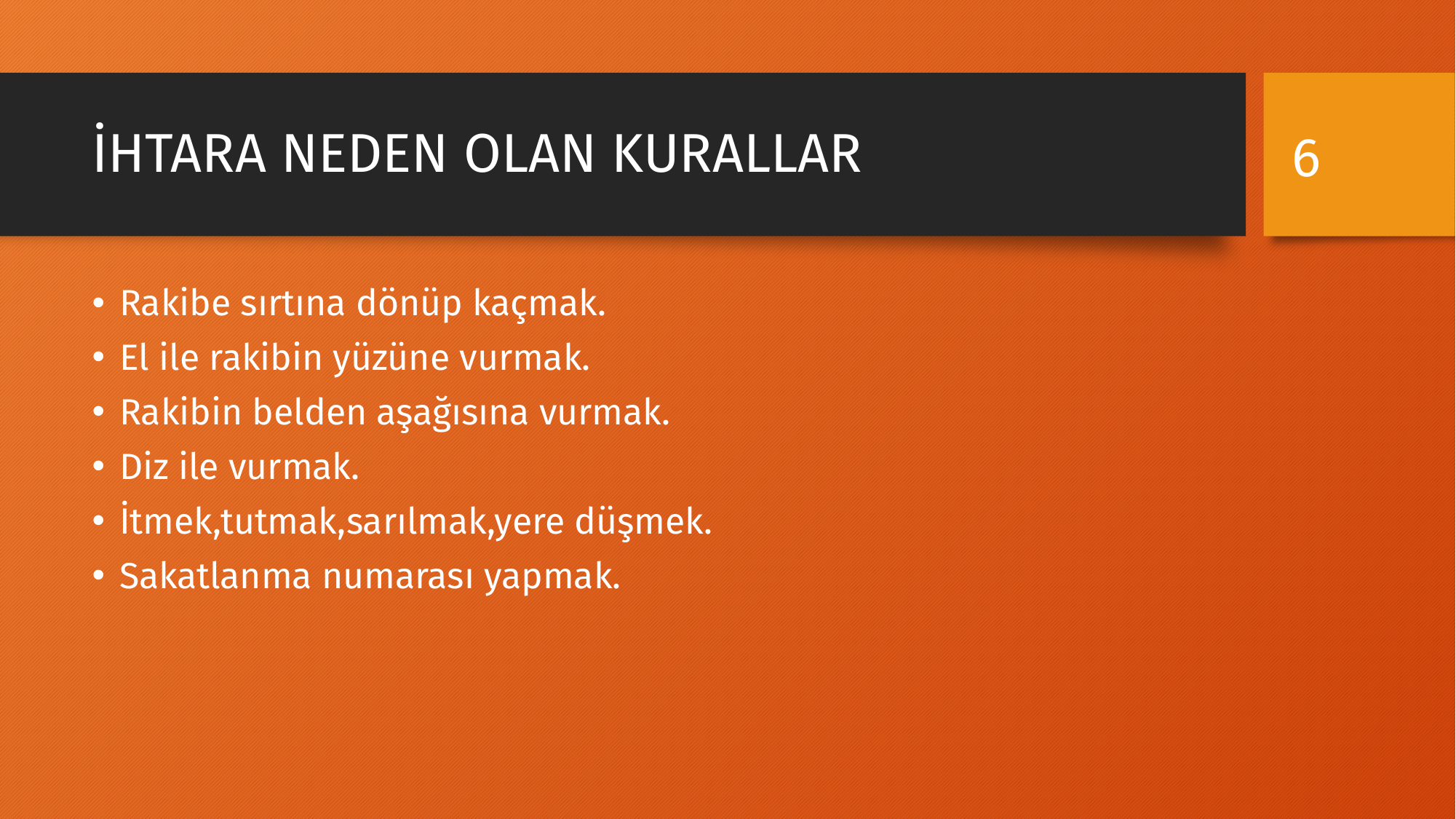

6
# İHTARA NEDEN OLAN KURALLAR
Rakibe sırtına dönüp kaçmak.
El ile rakibin yüzüne vurmak.
Rakibin belden aşağısına vurmak.
Diz ile vurmak.
İtmek,tutmak,sarılmak,yere düşmek.
Sakatlanma numarası yapmak.